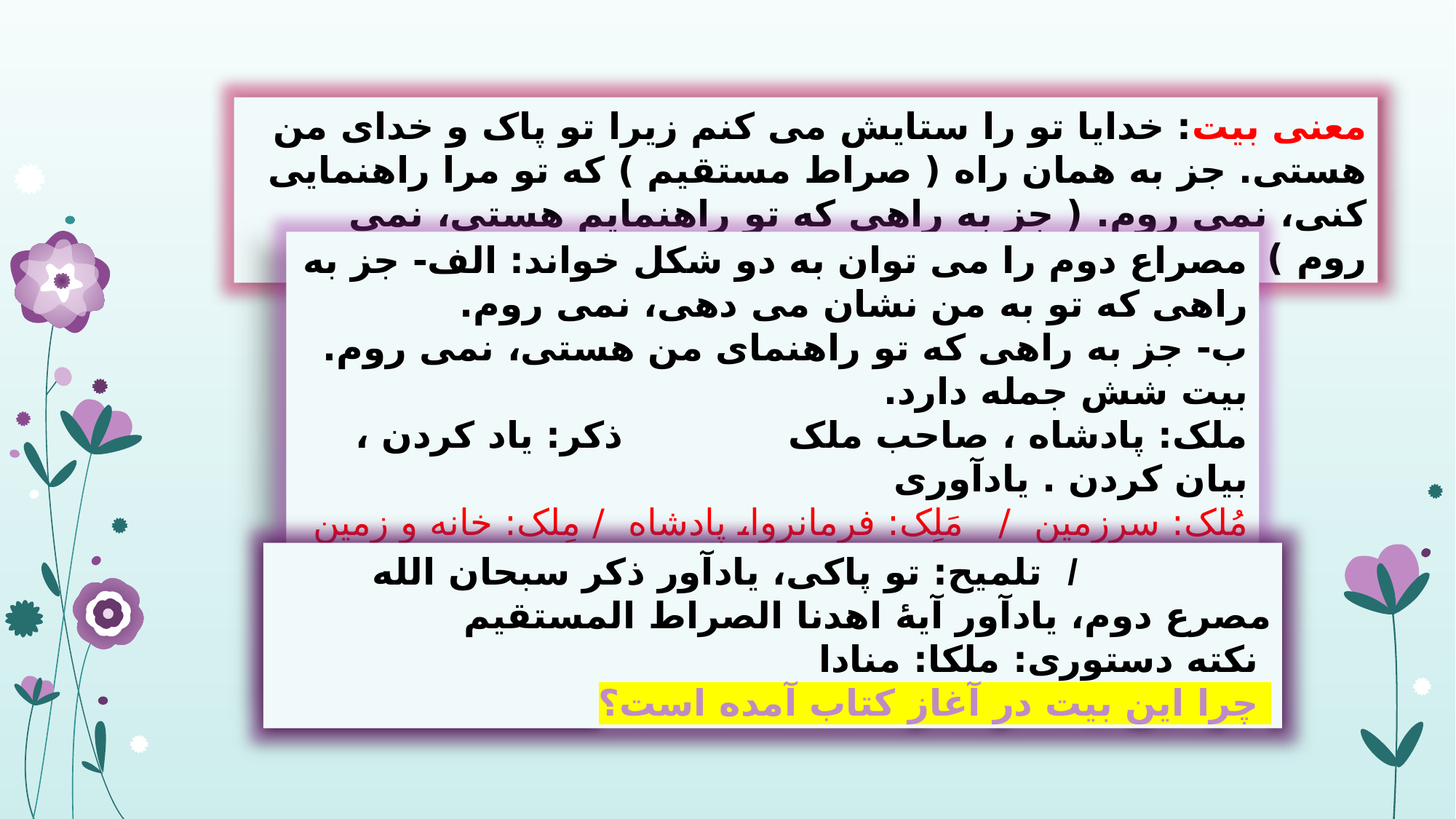

معنی بیت: خدایا تو را ستایش می کنم زیرا تو پاک و خدای من هستی. جز به همان راه ( صراط مستقیم ) که تو مرا راهنمایی کنی، نمی روم. ( جز به راهی که تو راهنمایم هستی، نمی روم )
مصراع دوم را می توان به دو شکل خواند: الف- جز به راهی که تو به من نشان می دهی، نمی روم.
ب- جز به راهی که تو راهنمای من هستی، نمی روم.
بیت شش جمله دارد.
ملک: پادشاه ، صاحب ملک             ذکر: یاد کردن ، بیان کردن . یادآوری
مُلک: سرزمین  /   مَلِک: فرمان­روا، پادشاه  / مِلک: خانه و زمین  /  مَلَک: فرشته

تلمیح: تو پاکی، یادآور ذکر سبحان الله  /
مصرع دوم، یادآور آیۀ اهدنا الصراط المستقیم
نکته دستوری: ملکا: منادا
چرا این بیت در آغاز کتاب آمده است؟